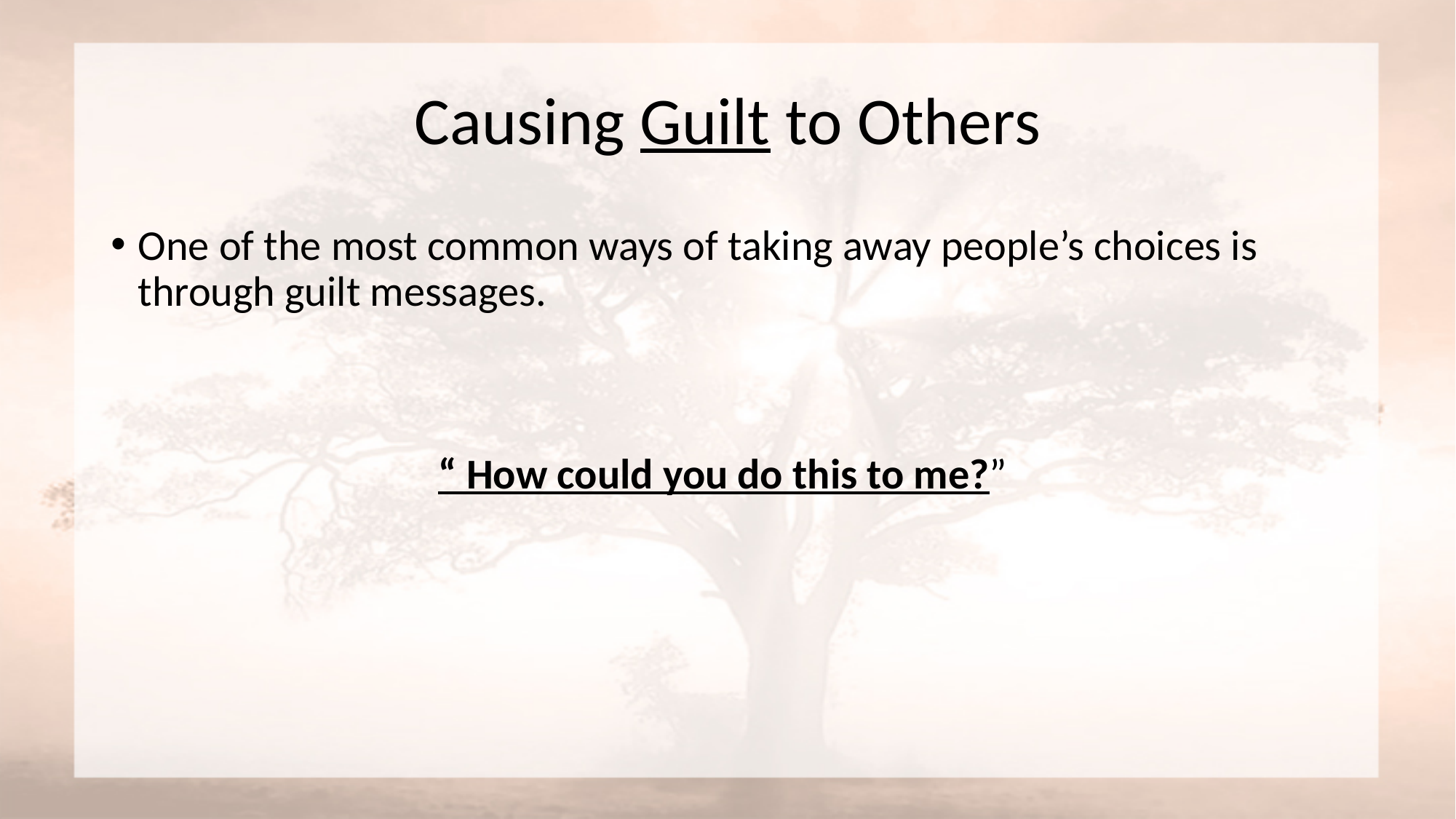

# Causing Guilt to Others
One of the most common ways of taking away people’s choices is through guilt messages.

“ How could you do this to me?”